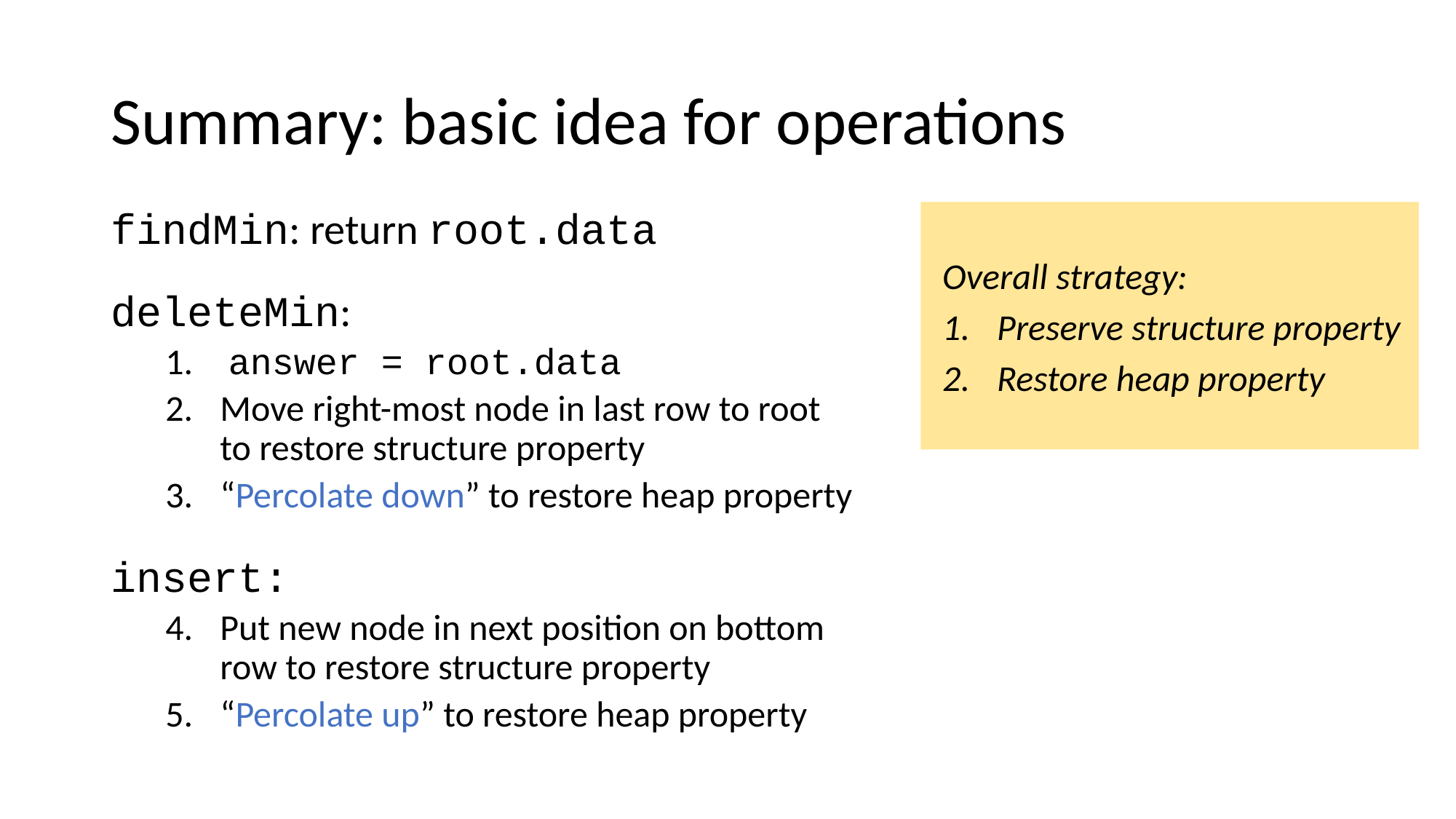

# Summary: basic idea for operations
findMin: return root.data

deleteMin:
 answer = root.data
Move right-most node in last row to root to restore structure property
“Percolate down” to restore heap property

insert:
Put new node in next position on bottom row to restore structure property
“Percolate up” to restore heap property

Overall strategy:
Preserve structure property
Restore heap property